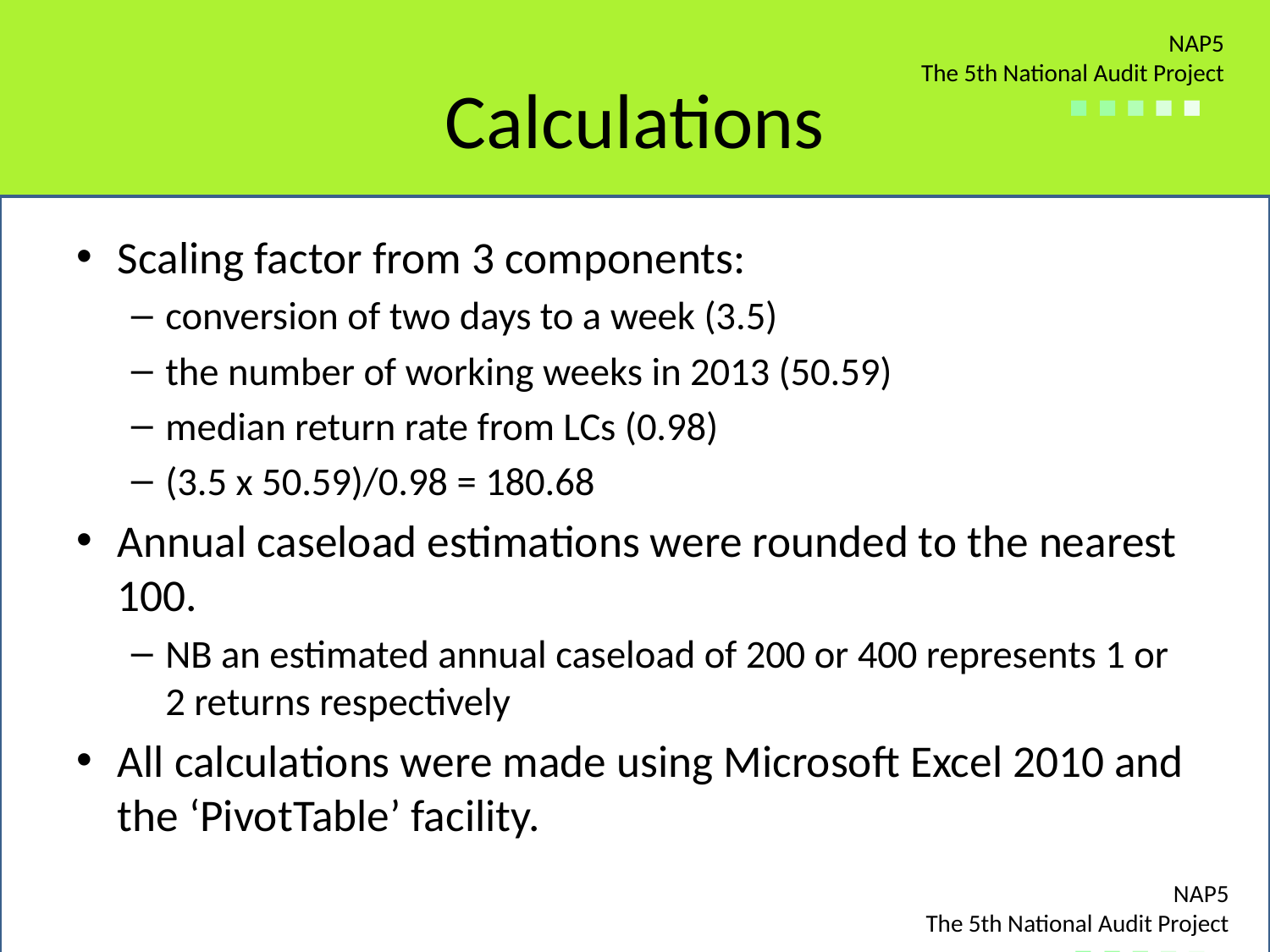

# Calculations
Scaling factor from 3 components:
conversion of two days to a week (3.5)
the number of working weeks in 2013 (50.59)
median return rate from LCs (0.98)
(3.5 x 50.59)/0.98 = 180.68
Annual caseload estimations were rounded to the nearest 100.
NB an estimated annual caseload of 200 or 400 represents 1 or 2 returns respectively
All calculations were made using Microsoft Excel 2010 and the ‘PivotTable’ facility.